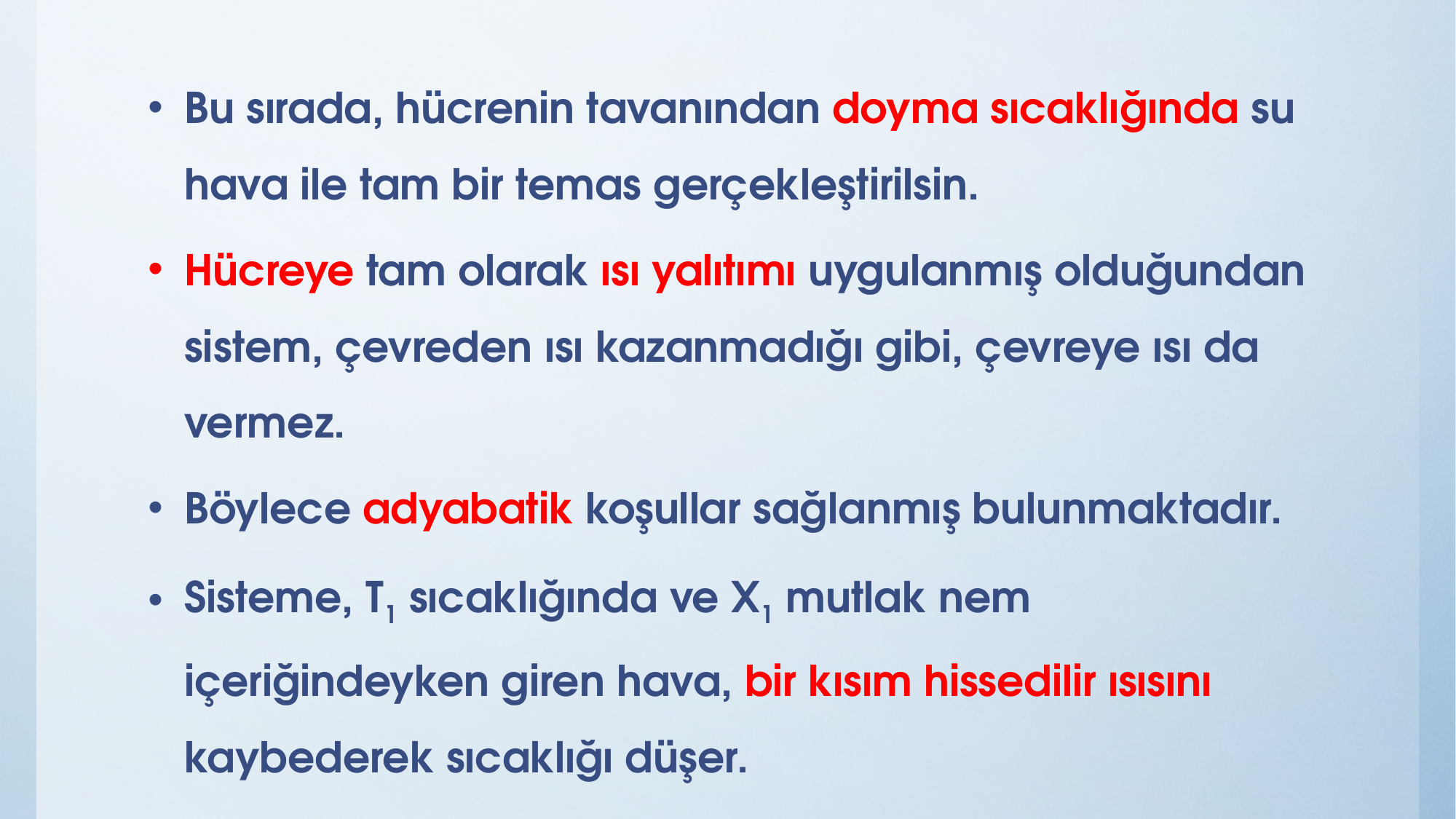

Bu sırada, hücrenin tavanından doyma sıcaklığında su hava ile tam bir temas gerçekleştirilsin.
Hücreye tam olarak ısı yalıtımı uygulanmış olduğundan sistem, çevreden ısı kazanmadığı gibi, çevreye ısı da vermez.
Böylece adyabatik koşullar sağlanmış bulunmaktadır.
Sisteme, T1 sıcaklığında ve X1 mutlak nem içeriğindeyken giren hava, bir kısım hissedilir ısısını kaybederek sıcaklığı düşer.